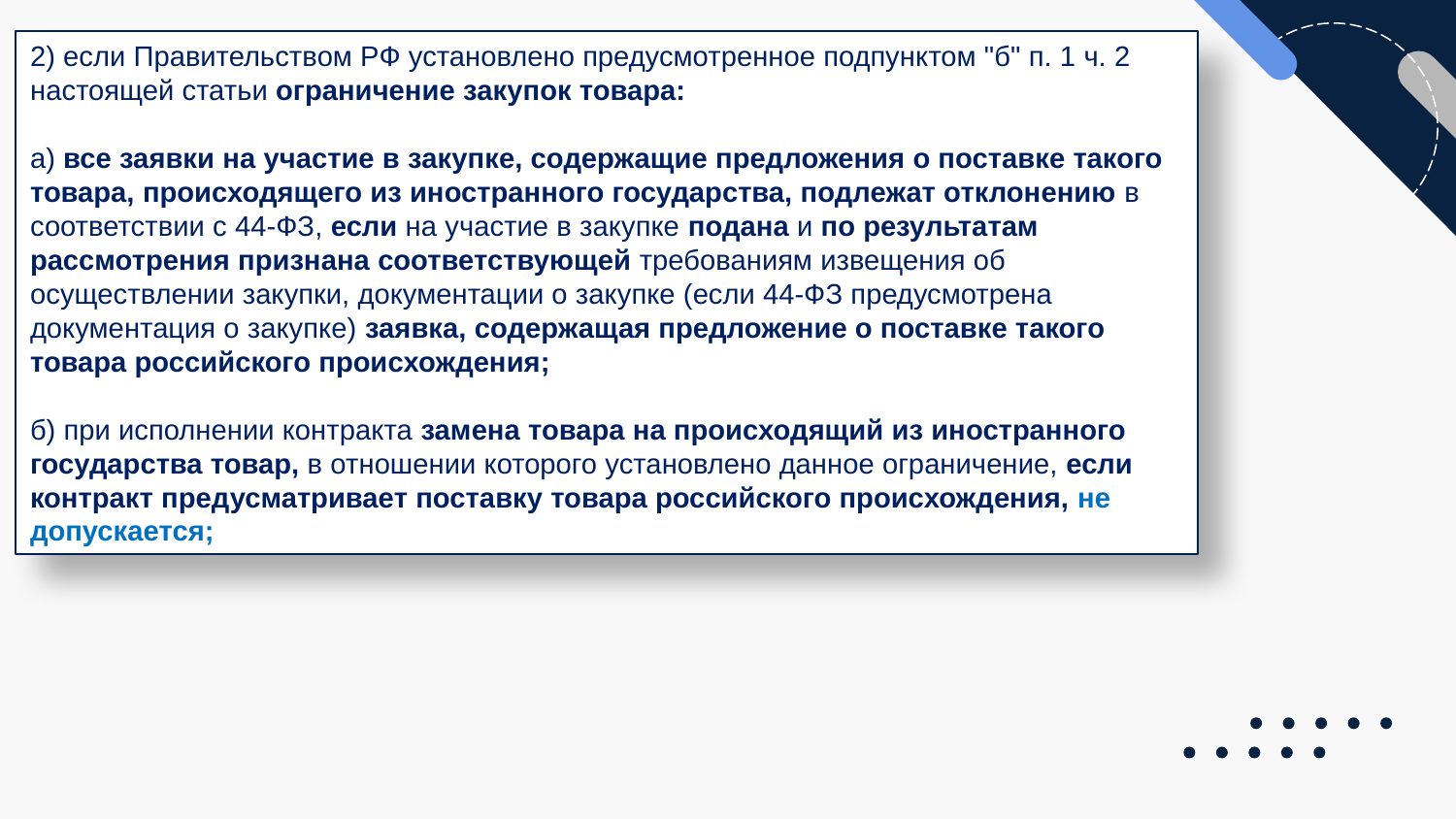

2) если Правительством РФ установлено предусмотренное подпунктом "б" п. 1 ч. 2 настоящей статьи ограничение закупок товара:

а) все заявки на участие в закупке, содержащие предложения о поставке такого товара, происходящего из иностранного государства, подлежат отклонению в соответствии с 44-ФЗ, если на участие в закупке подана и по результатам рассмотрения признана соответствующей требованиям извещения об осуществлении закупки, документации о закупке (если 44-ФЗ предусмотрена документация о закупке) заявка, содержащая предложение о поставке такого товара российского происхождения;

б) при исполнении контракта замена товара на происходящий из иностранного государства товар, в отношении которого установлено данное ограничение, если контракт предусматривает поставку товара российского происхождения, не допускается;